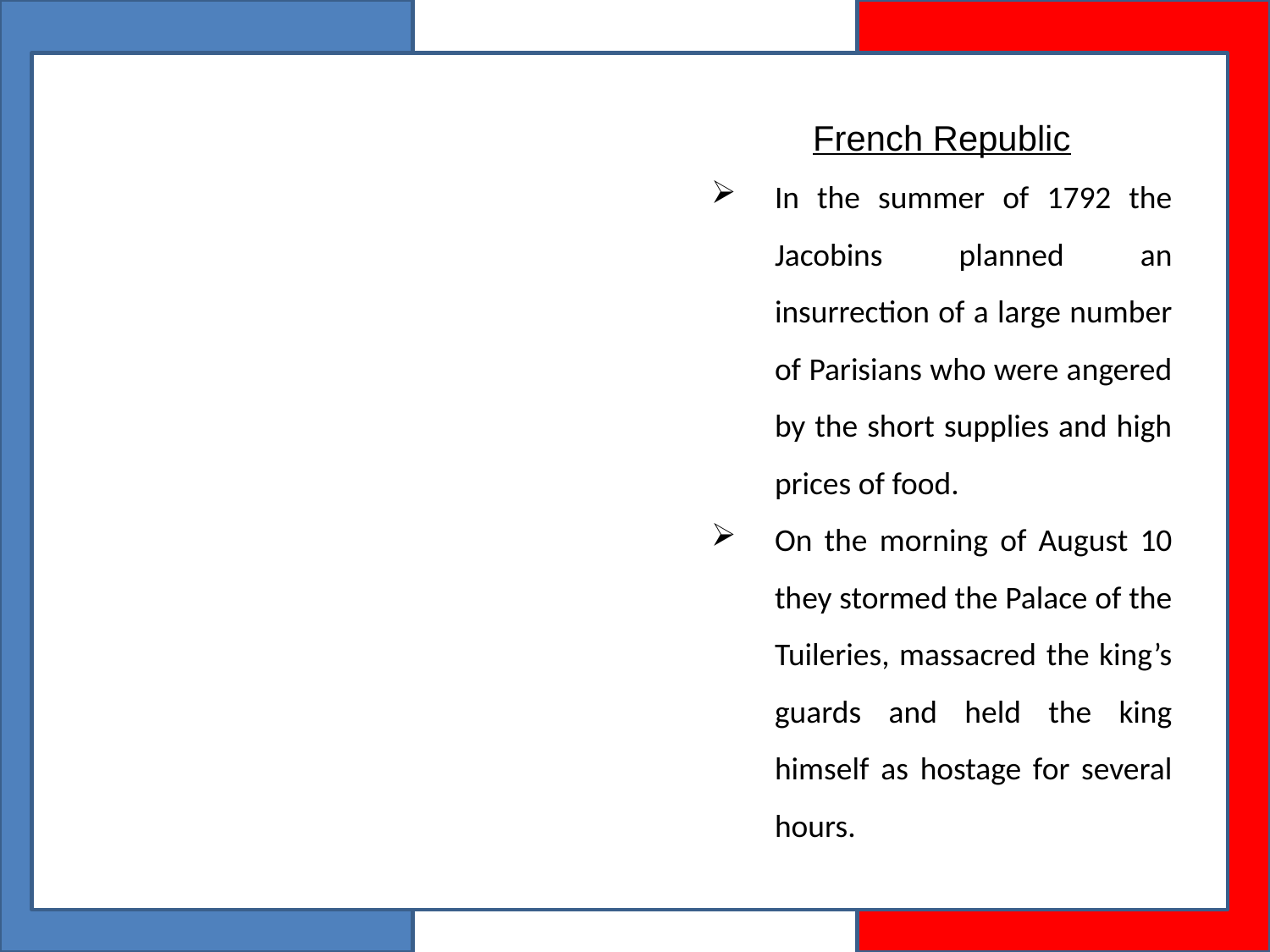

French Republic
In the summer of 1792 the Jacobins planned an insurrection of a large number of Parisians who were angered by the short supplies and high prices of food.
On the morning of August 10 they stormed the Palace of the Tuileries, massacred the king’s guards and held the king himself as hostage for several hours.